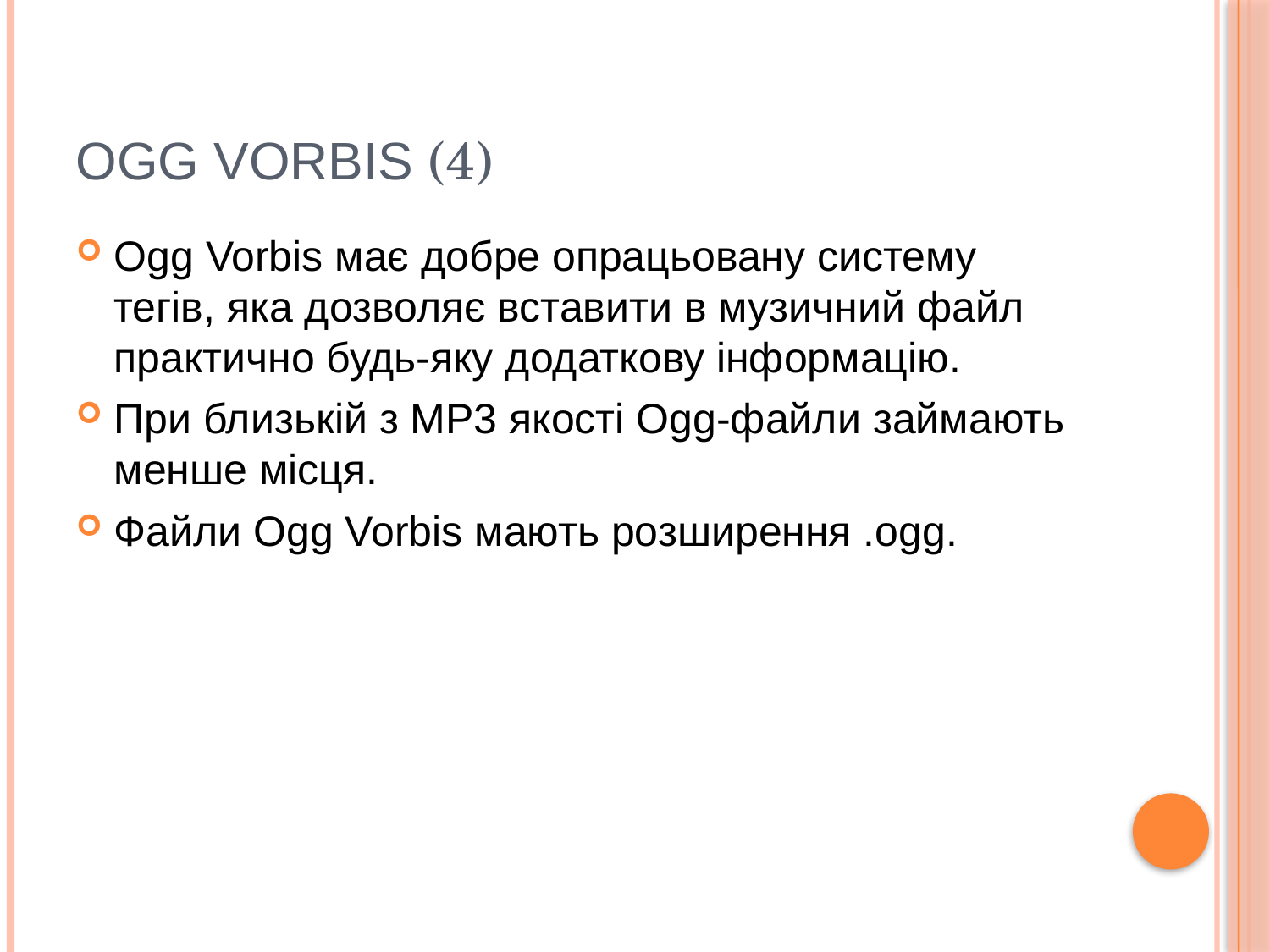

# Ogg Vorbis (4)
Ogg Vorbis має добре опрацьовану систему тегів, яка дозволяє вставити в музичний файл практично будь-яку додаткову інформацію.
При близькій з MP3 якості Ogg-файли займають менше місця.
Файли Ogg Vorbis мають розширення .ogg.